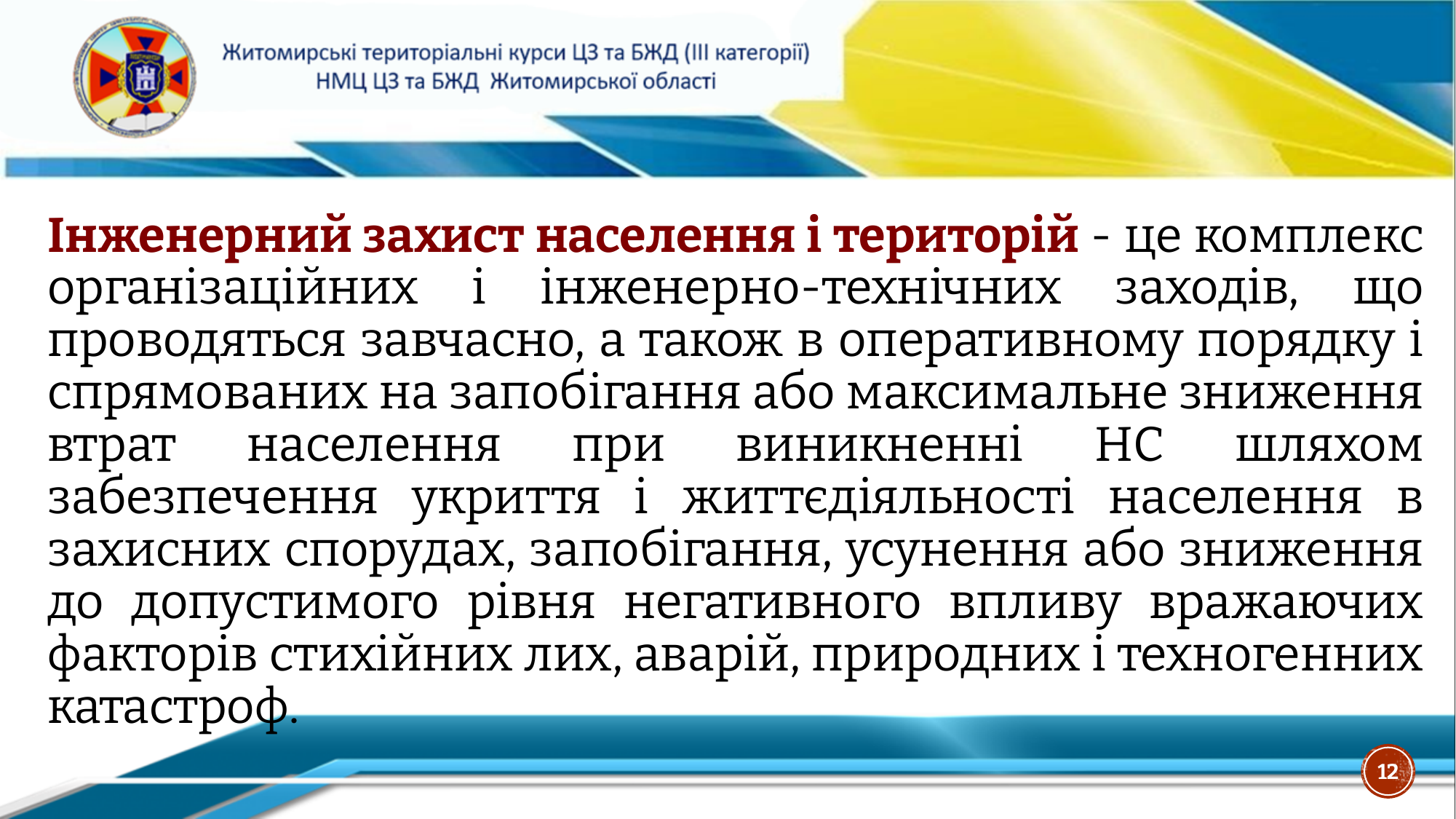

Інженерний захист населення і територій - це комплекс організаційних і інженерно-технічних заходів, що проводяться завчасно, а також в оперативному порядку і спрямованих на запобігання або максимальне зниження втрат населення при виникненні НС шляхом забезпечення укриття і життєдіяльності населення в захисних спорудах, запобігання, усунення або зниження до допустимого рівня негативного впливу вражаючих факторів стихійних лих, аварій, природних і техногенних катастроф.
12